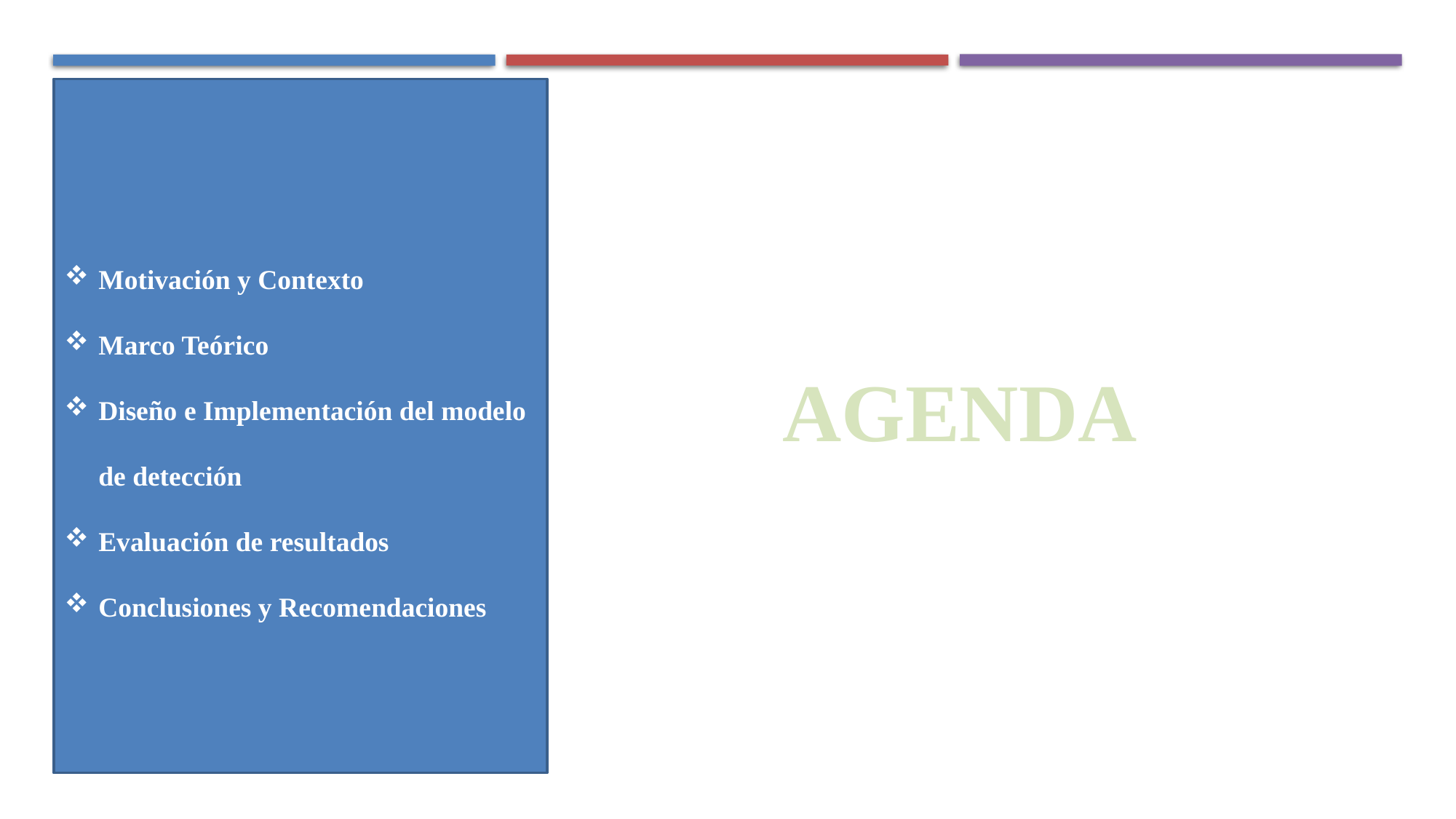

Motivación y Contexto
Marco Teórico
Diseño e Implementación del modelo de detección
Evaluación de resultados
Conclusiones y Recomendaciones
AGENDA